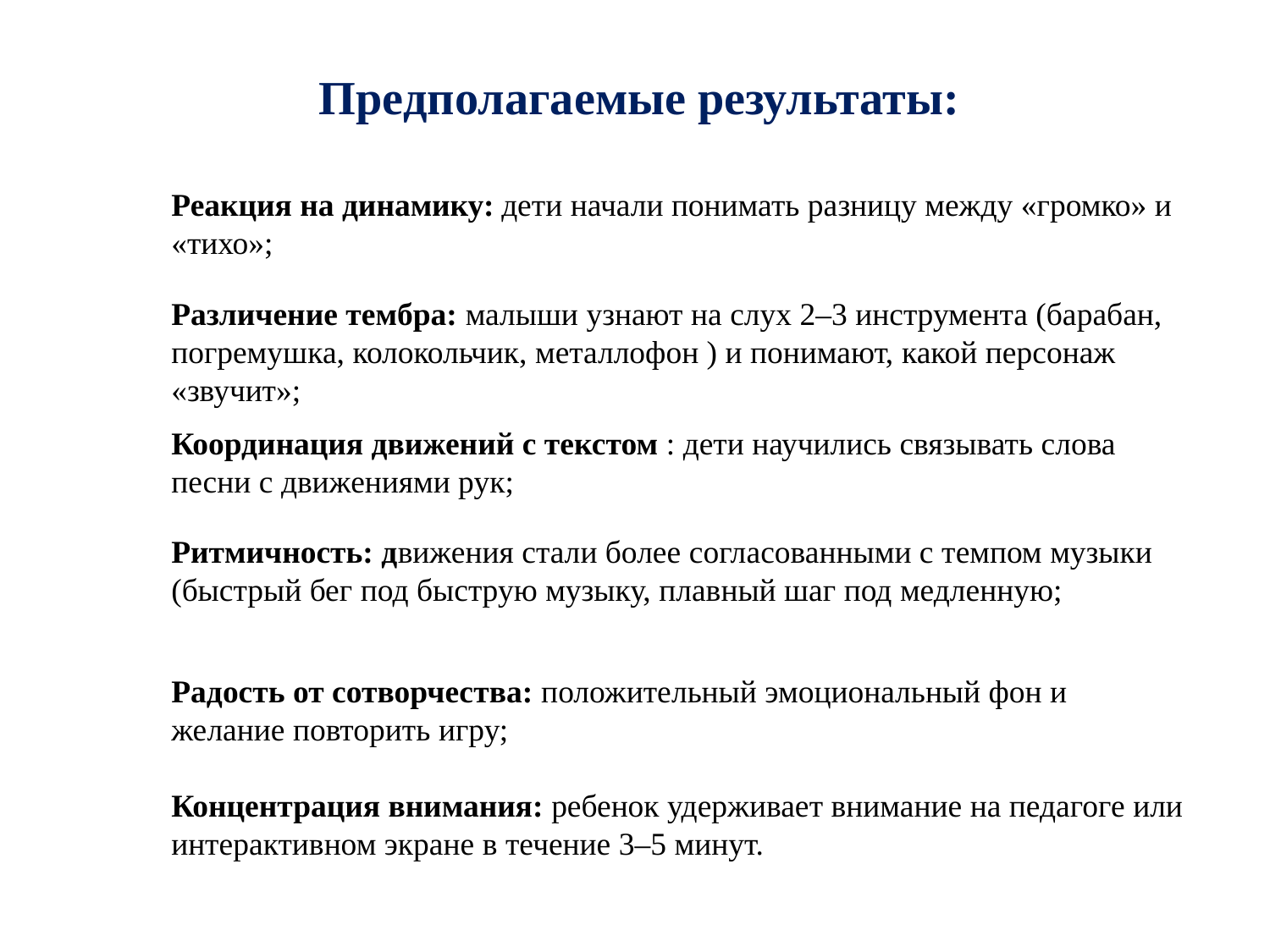

# Предполагаемые результаты:
Реакция на динамику: дети начали понимать разницу между «громко» и «тихо»;

Различение тембра: малыши узнают на слух 2–3 инструмента (барабан, погремушка, колокольчик, металлофон ) и понимают, какой персонаж «звучит»;
Координация движений с текстом : дети научились связывать слова песни с движениями рук;
Ритмичность: движения стали более согласованными с темпом музыки (быстрый бег под быструю музыку, плавный шаг под медленную;
Радость от сотворчества: положительный эмоциональный фон и желание повторить игру;

Концентрация внимания: ребенок удерживает внимание на педагоге или интерактивном экране в течение 3–5 минут.